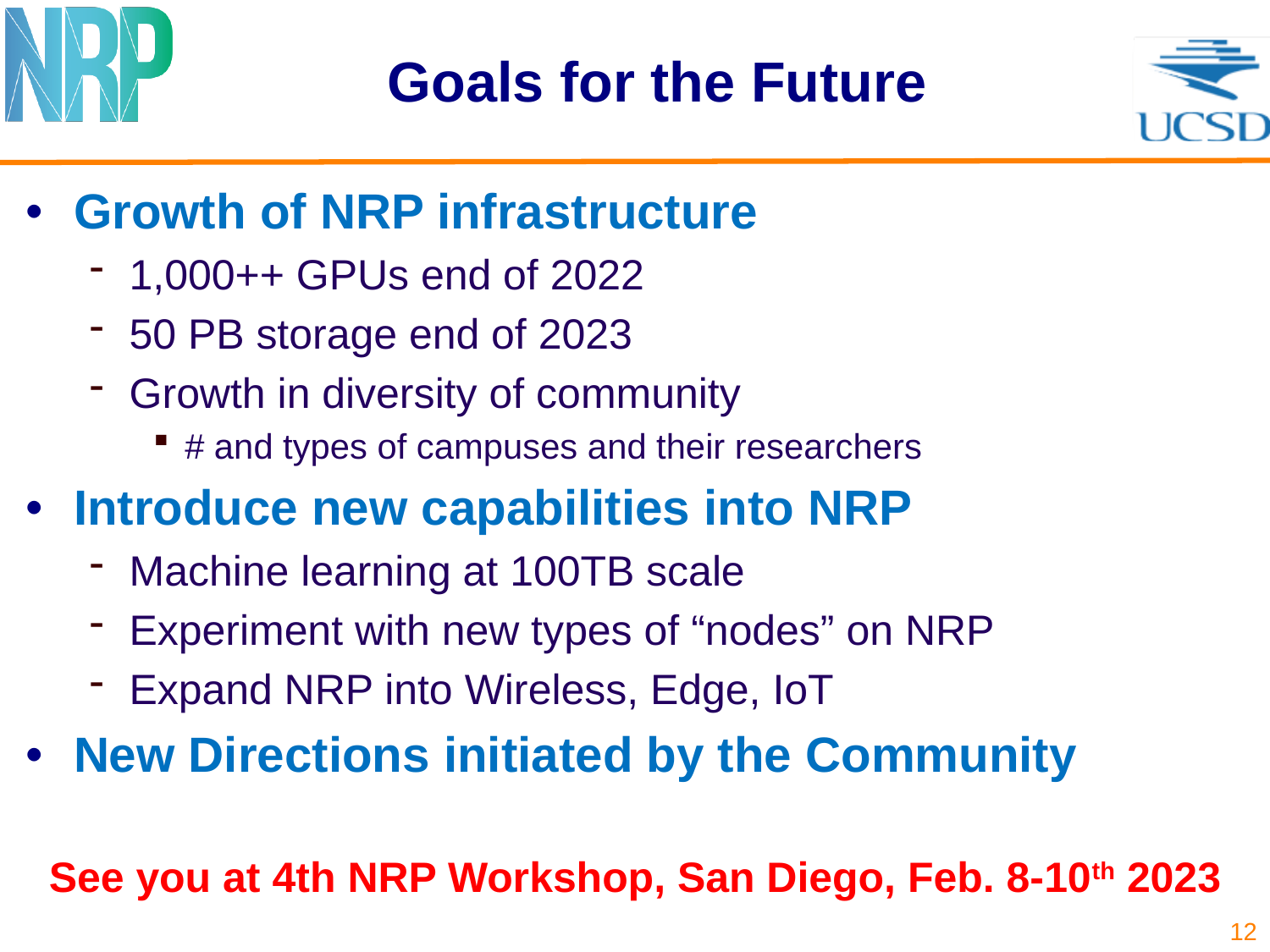

# Goals for the Future
Growth of NRP infrastructure
1,000++ GPUs end of 2022
50 PB storage end of 2023
Growth in diversity of community
# and types of campuses and their researchers
Introduce new capabilities into NRP
Machine learning at 100TB scale
Experiment with new types of “nodes” on NRP
Expand NRP into Wireless, Edge, IoT
New Directions initiated by the Community

See you at 4th NRP Workshop, San Diego, Feb. 8-10th 2023
12